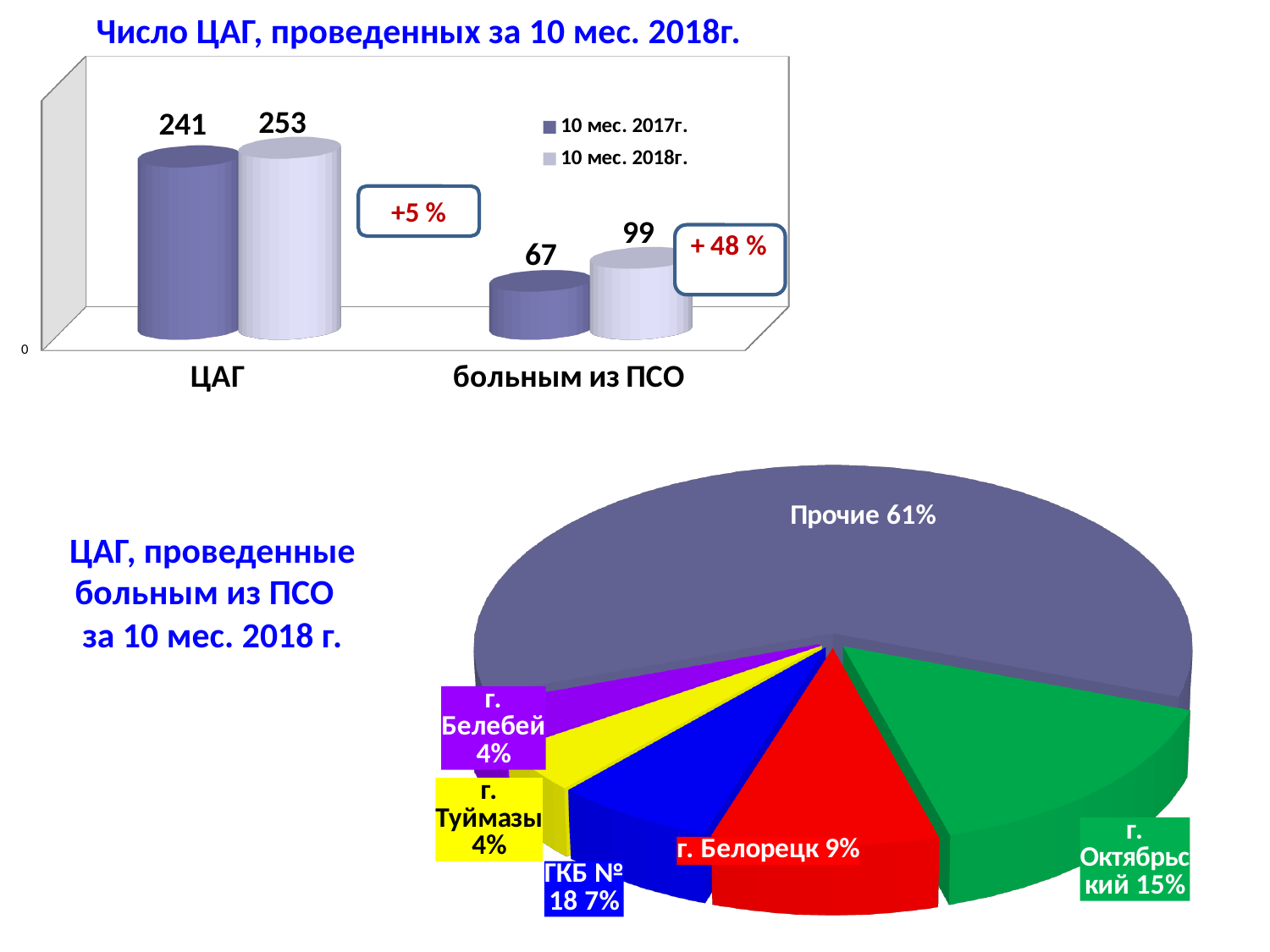

# Число ЦАГ, проведенных за 10 мес. 2018г.

[unsupported chart]

+5 %

[unsupported chart]

ЦАГ, проведенные больным из ПСО
за 10 мес. 2018 г.